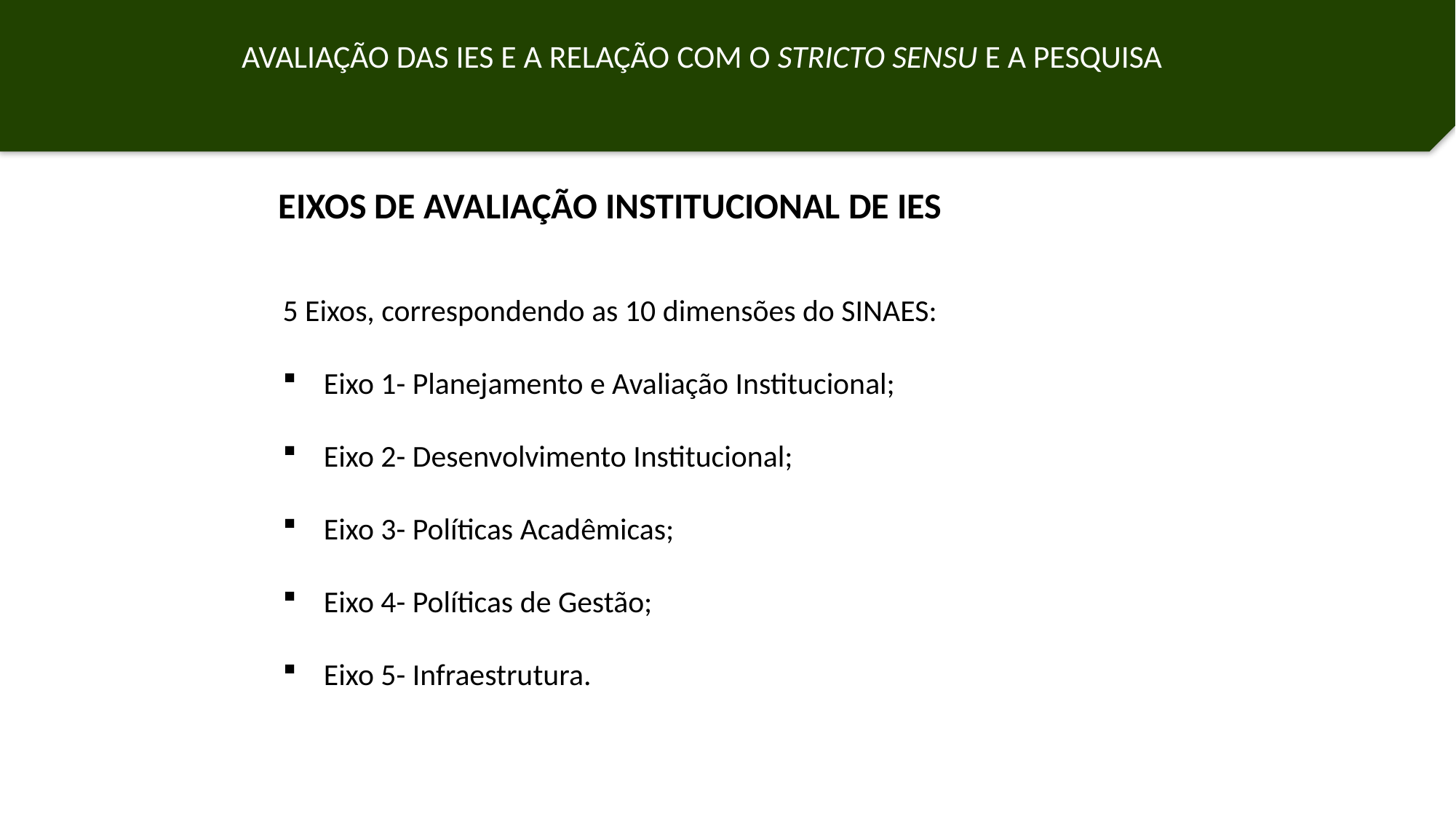

AVALIAÇÃO DAS IES E A RELAÇÃO COM O STRICTO SENSU E A PESQUISA
EIXOS DE AVALIAÇÃO INSTITUCIONAL DE IES
5 Eixos, correspondendo as 10 dimensões do SINAES:

Eixo 1- Planejamento e Avaliação Institucional;

Eixo 2- Desenvolvimento Institucional;

Eixo 3- Políticas Acadêmicas;

Eixo 4- Políticas de Gestão;

Eixo 5- Infraestrutura.